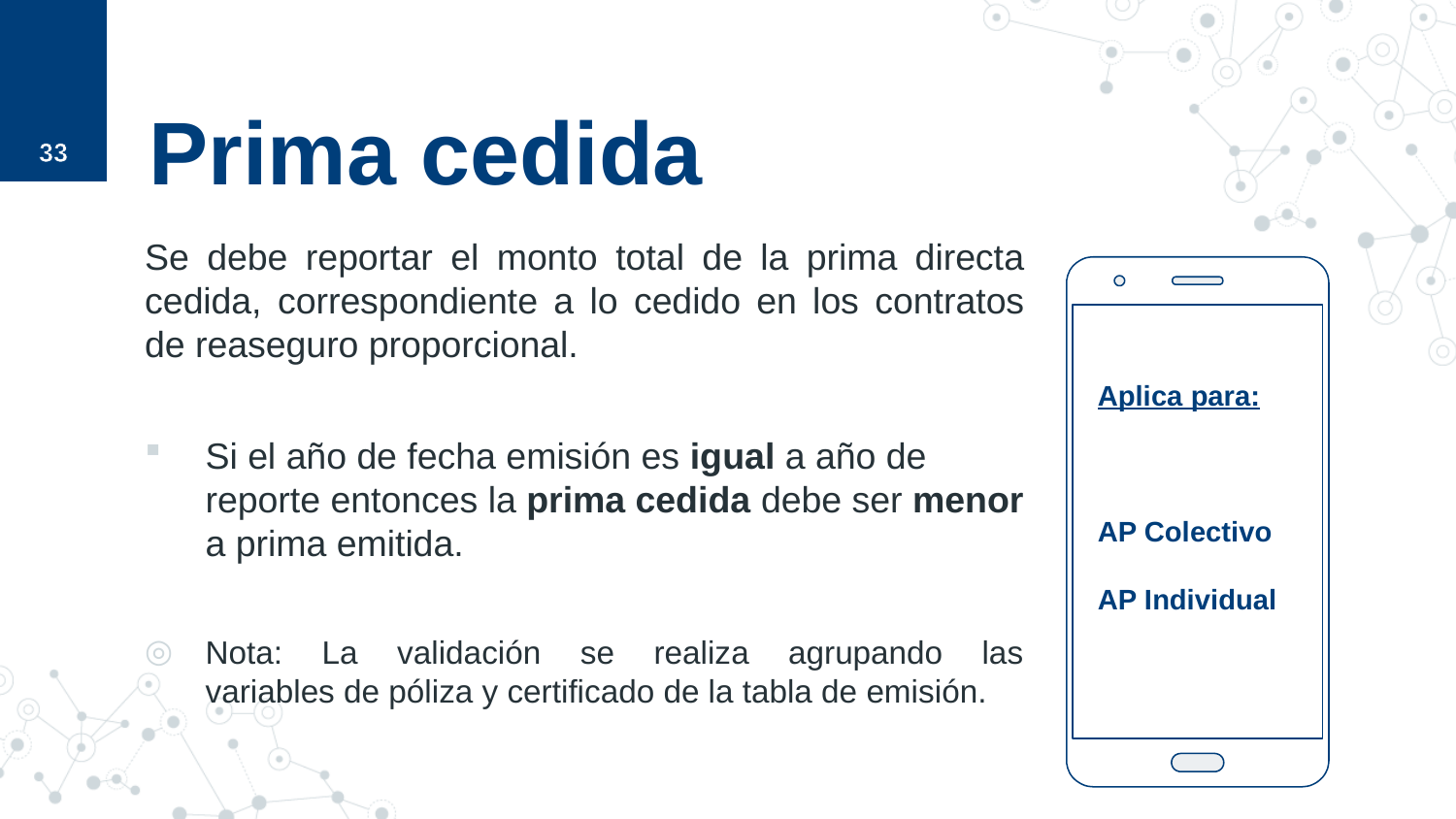

33
# Prima cedida
Se debe reportar el monto total de la prima directa cedida, correspondiente a lo cedido en los contratos de reaseguro proporcional.

Si el año de fecha emisión es igual a año de reporte entonces la prima cedida debe ser menor a prima emitida.

Nota: La validación se realiza agrupando las variables de póliza y certificado de la tabla de emisión.

Aplica para:

AP Colectivo

AP Individual